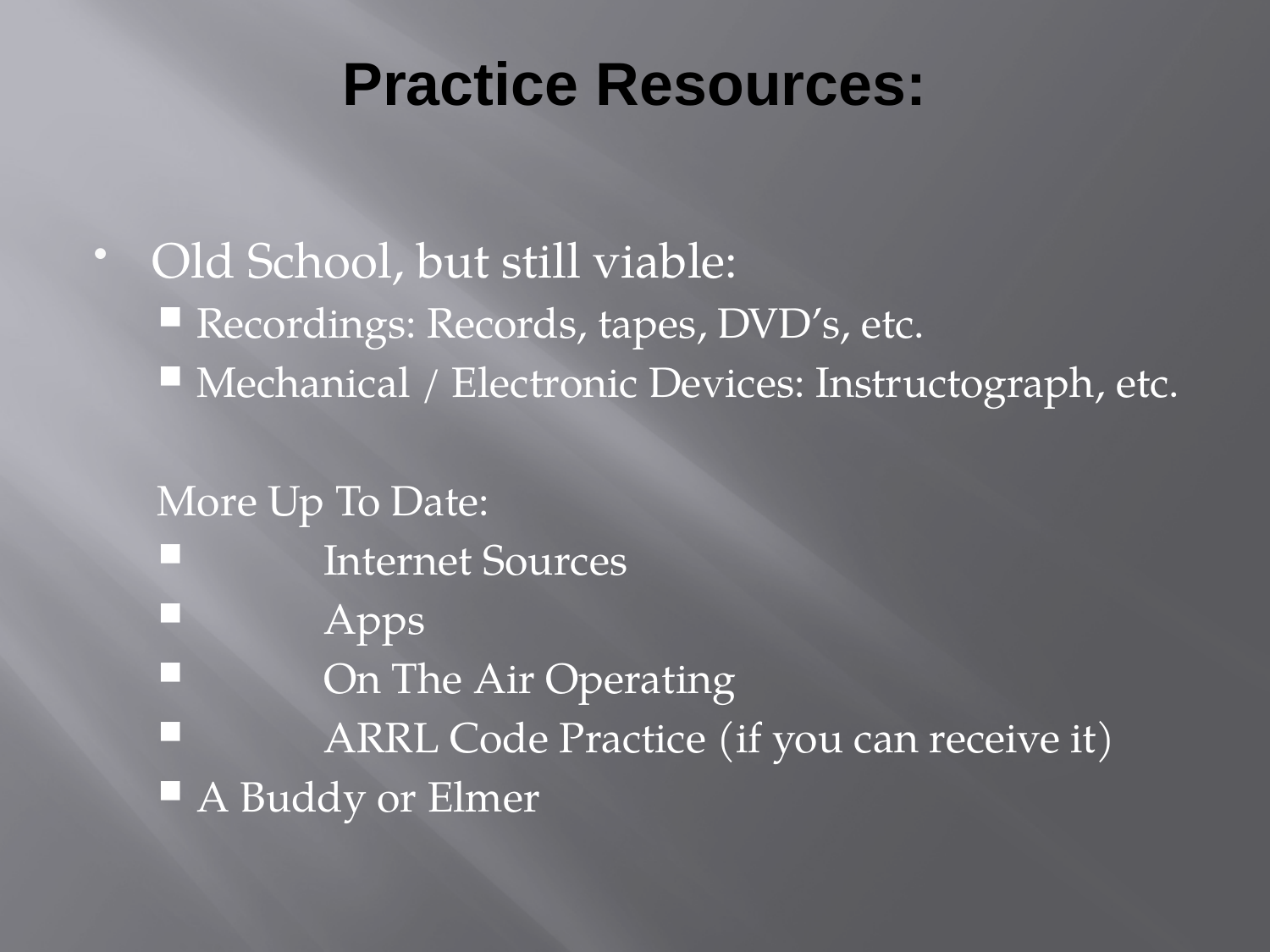

# Practice Resources:
Old School, but still viable:
Recordings: Records, tapes, DVD’s, etc.
Mechanical / Electronic Devices: Instructograph, etc.

More Up To Date:
	Internet Sources
	Apps
	On The Air Operating
	ARRL Code Practice (if you can receive it)
A Buddy or Elmer